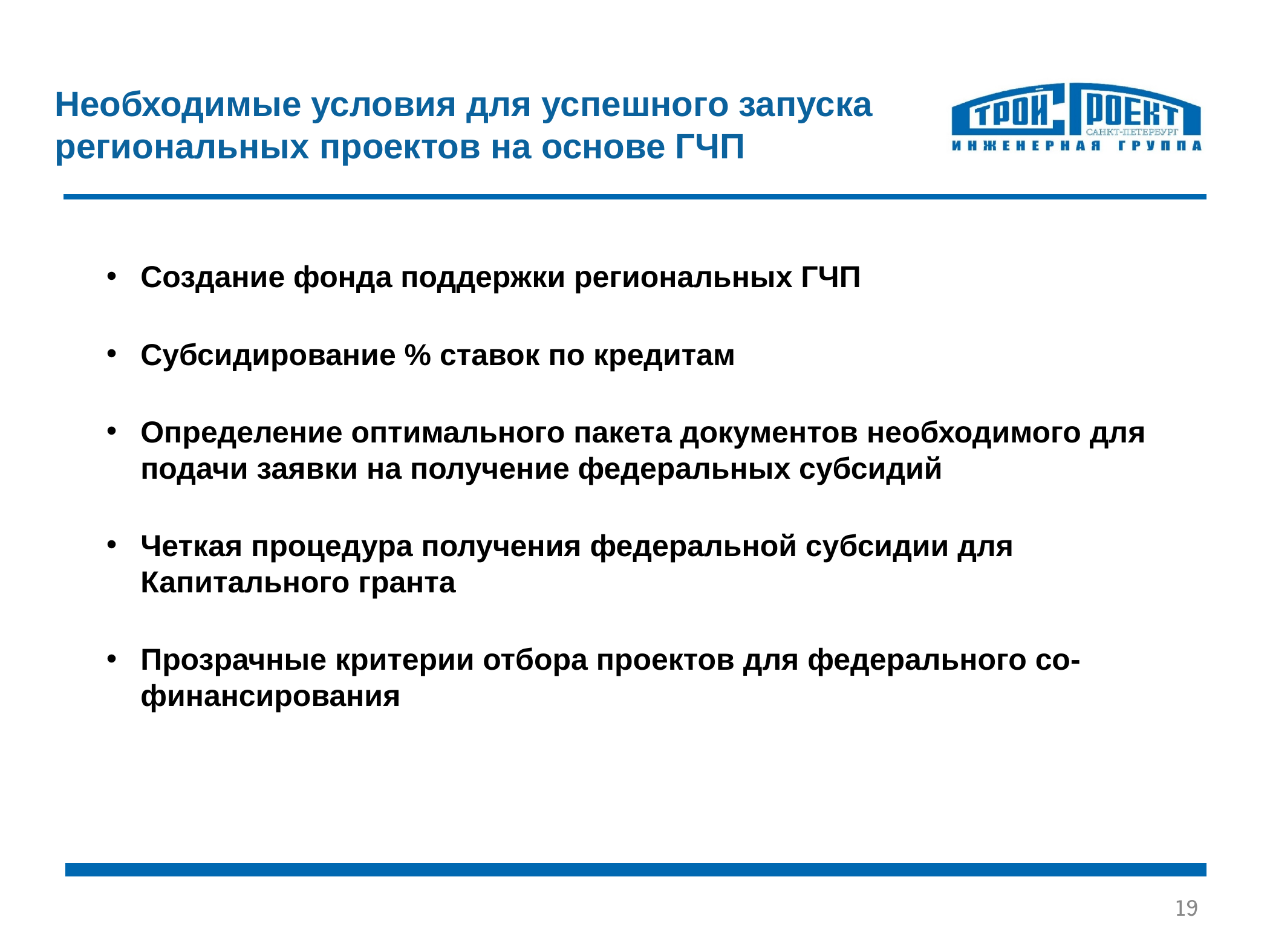

Необходимые условия для успешного запуска региональных проектов на основе ГЧП

Создание фонда поддержки региональных ГЧП

Субсидирование % ставок по кредитам

Определение оптимального пакета документов необходимого для подачи заявки на получение федеральных субсидий

Четкая процедура получения федеральной субсидии для Капитального гранта

Прозрачные критерии отбора проектов для федерального со-финансирования

19